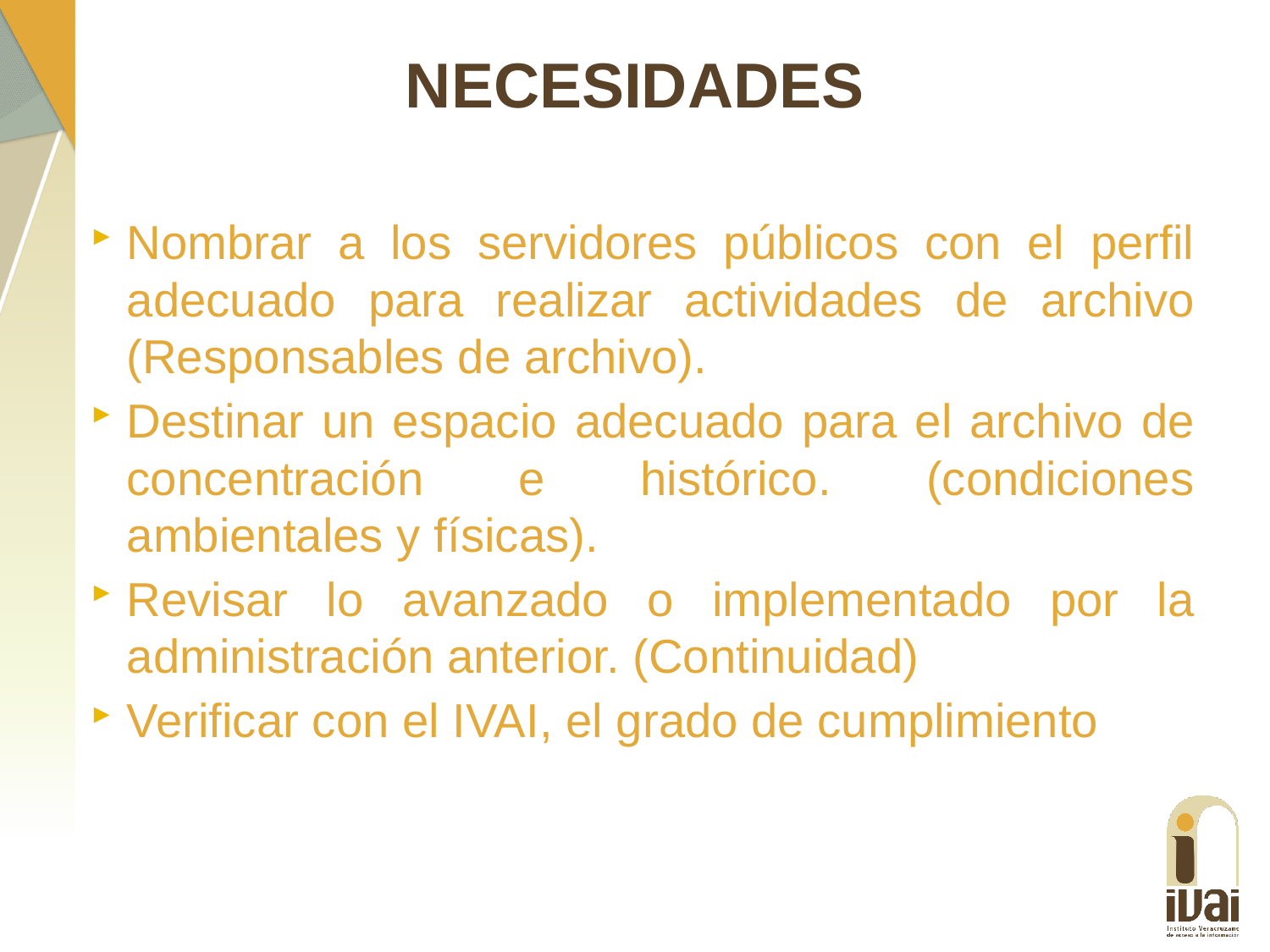

# NECESIDADES
Nombrar a los servidores públicos con el perfil adecuado para realizar actividades de archivo (Responsables de archivo).
Destinar un espacio adecuado para el archivo de concentración e histórico. (condiciones ambientales y físicas).
Revisar lo avanzado o implementado por la administración anterior. (Continuidad)
Verificar con el IVAI, el grado de cumplimiento